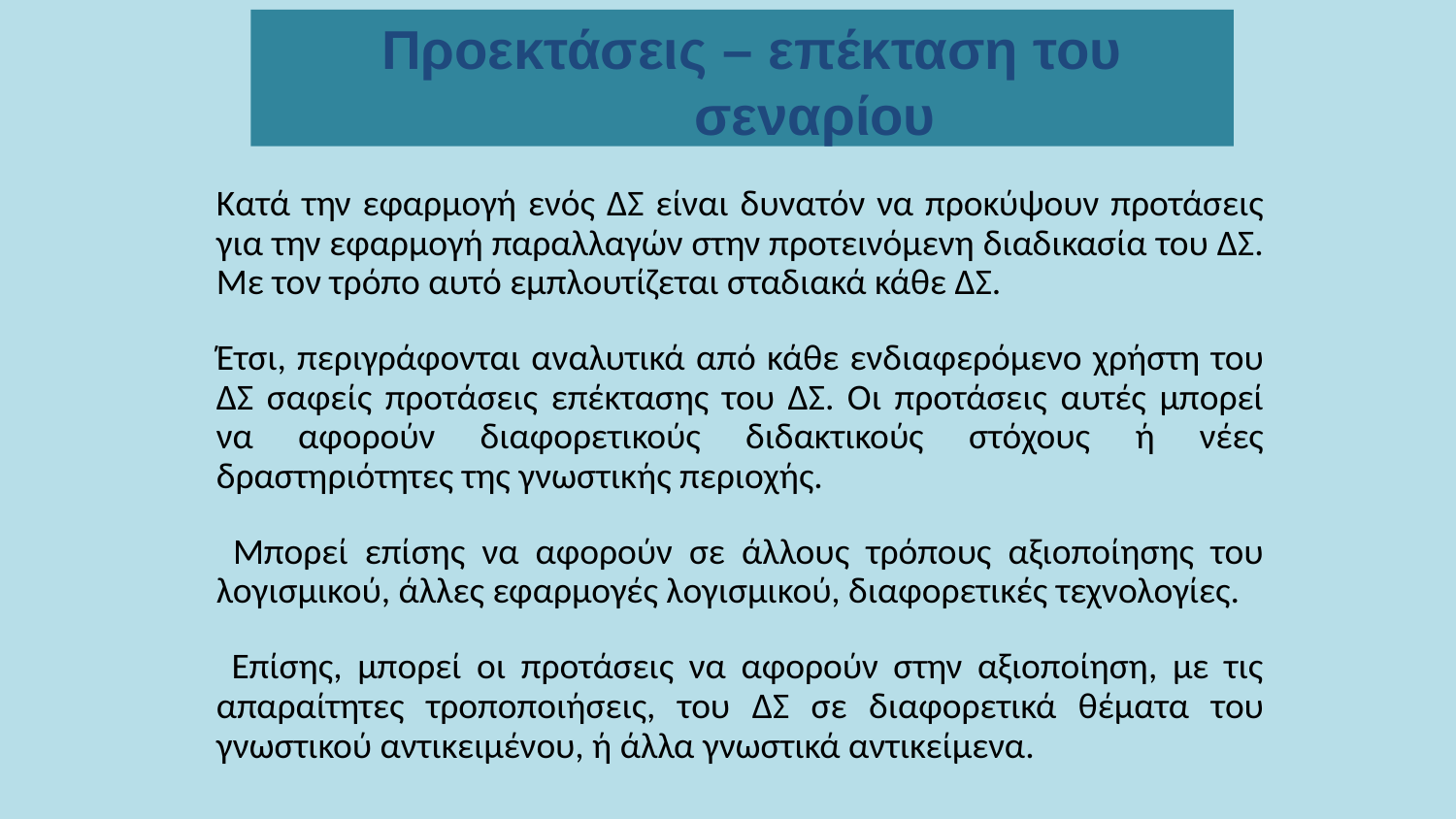

Προεκτάσεις – επέκταση του σεναρίου

Κατά την εφαρμογή ενός ΔΣ είναι δυνατόν να προκύψουν προτάσεις για την εφαρμογή παραλλαγών στην προτεινόμενη διαδικασία του ΔΣ. Με τον τρόπο αυτό εμπλουτίζεται σταδιακά κάθε ΔΣ.
Έτσι, περιγράφονται αναλυτικά από κάθε ενδιαφερόμενο χρήστη του ΔΣ σαφείς προτάσεις επέκτασης του ΔΣ. Οι προτάσεις αυτές μπορεί να αφορούν διαφορετικούς διδακτικούς στόχους ή νέες δραστηριότητες της γνωστικής περιοχής.
 Μπορεί επίσης να αφορούν σε άλλους τρόπους αξιοποίησης του λογισμικού, άλλες εφαρμογές λογισμικού, διαφορετικές τεχνολογίες.
 Επίσης, μπορεί οι προτάσεις να αφορούν στην αξιοποίηση, με τις απαραίτητες τροποποιήσεις, του ΔΣ σε διαφορετικά θέματα του γνωστικού αντικειμένου, ή άλλα γνωστικά αντικείμενα.